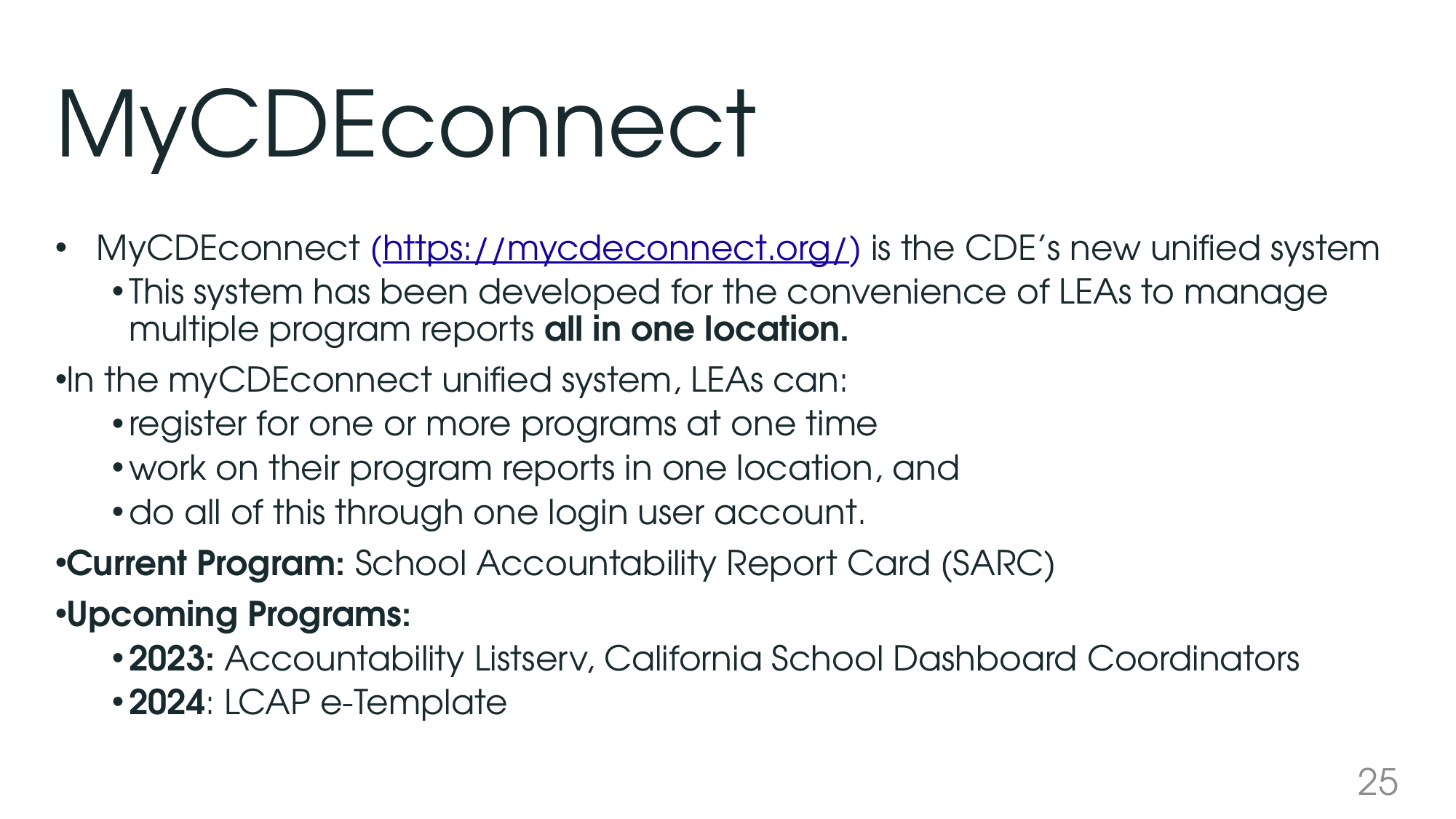

# MyCDEconnect
MyCDEconnect (https://mycdeconnect.org/) is the CDE’s new unified system
This system has been developed for the convenience of LEAs to manage multiple program reports all in one location.
In the myCDEconnect unified system, LEAs can:
register for one or more programs at one time
work on their program reports in one location, and
do all of this through one login user account.
Current Program: School Accountability Report Card (SARC)
Upcoming Programs:
2023: Accountability Listserv, California School Dashboard Coordinators
2024: LCAP e-Template
25